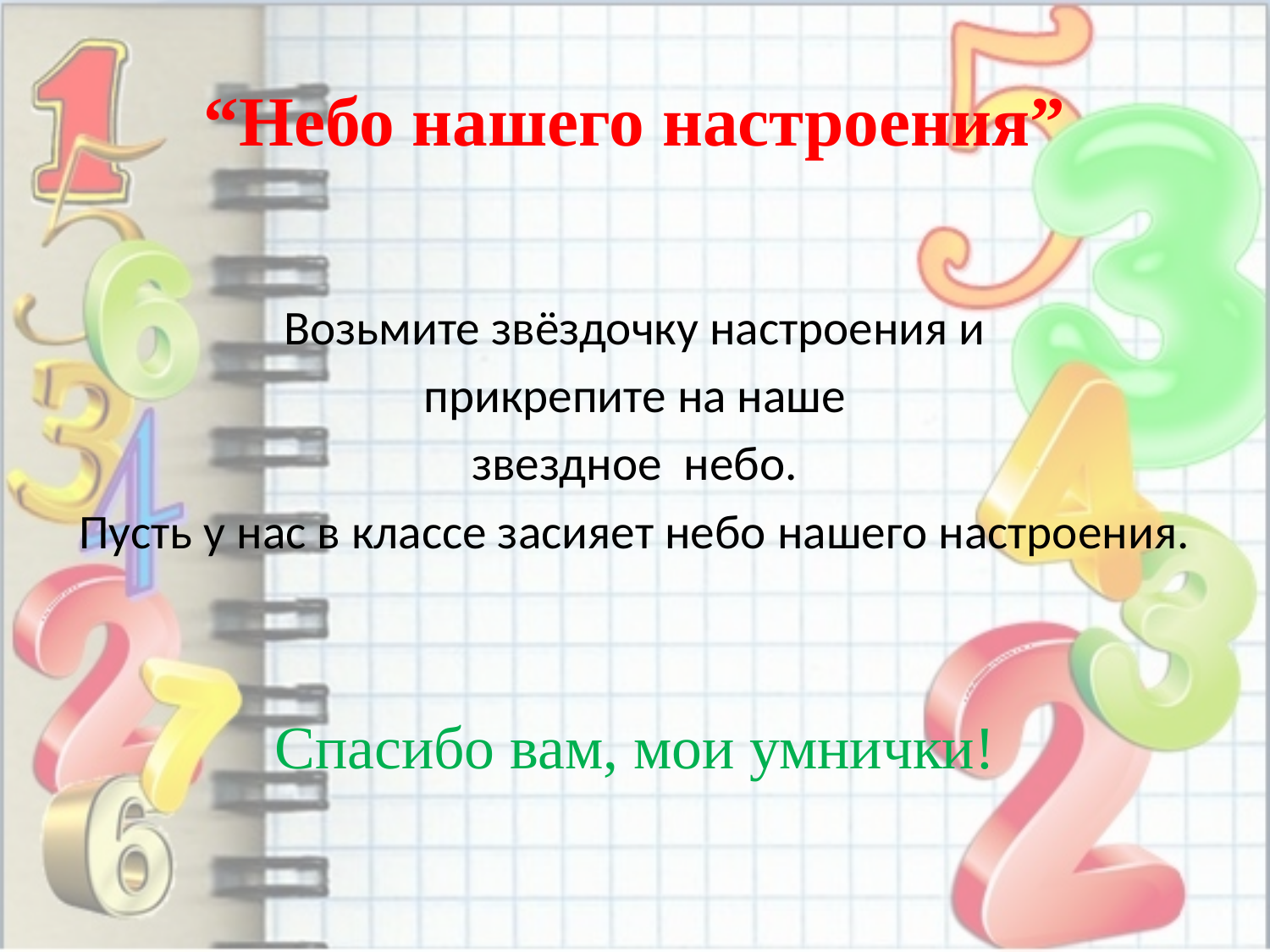

# “Небо нашего настроения”

Возьмите звёздочку настроения и
прикрепите на наше
звездное  небо.
Пусть у нас в классе засияет небо нашего настроения.

Спасибо вам, мои умнички!